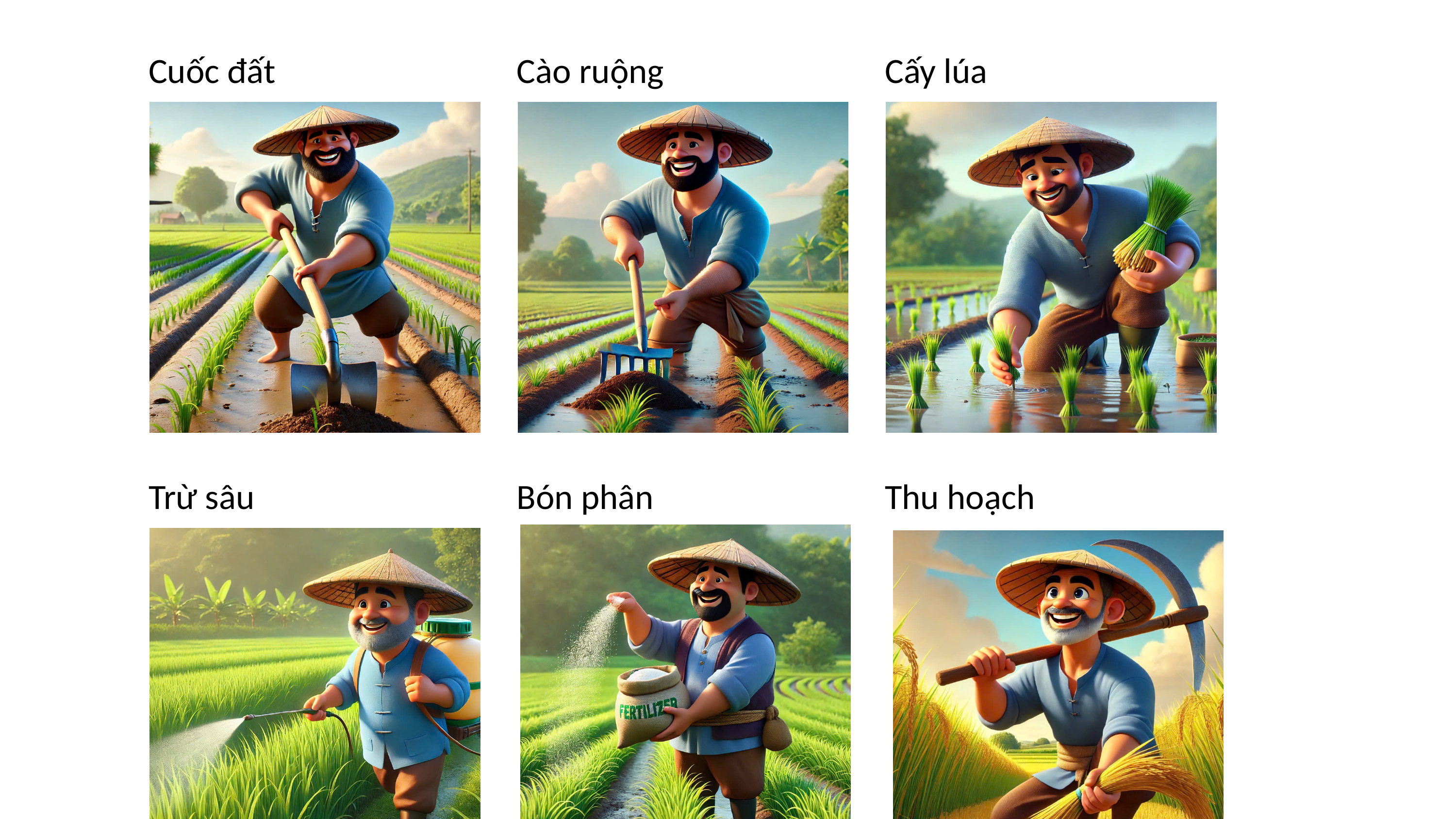

Cuốc đất
Cào ruộng
Cấy lúa
Trừ sâu
Bón phân
Thu hoạch